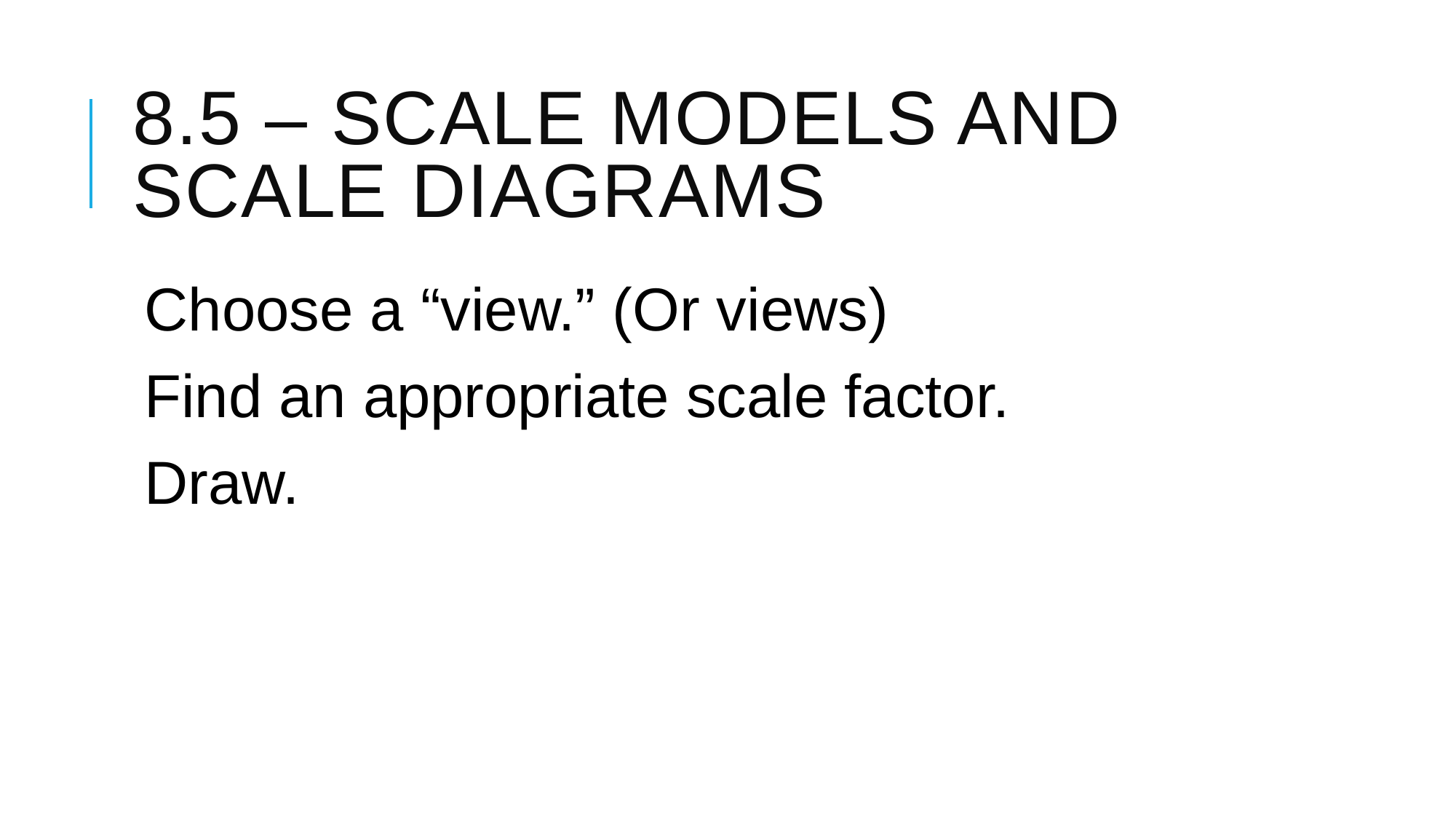

# 8.5 – Scale Models and Scale Diagrams
Choose a “view.” (Or views)
Find an appropriate scale factor.
Draw.